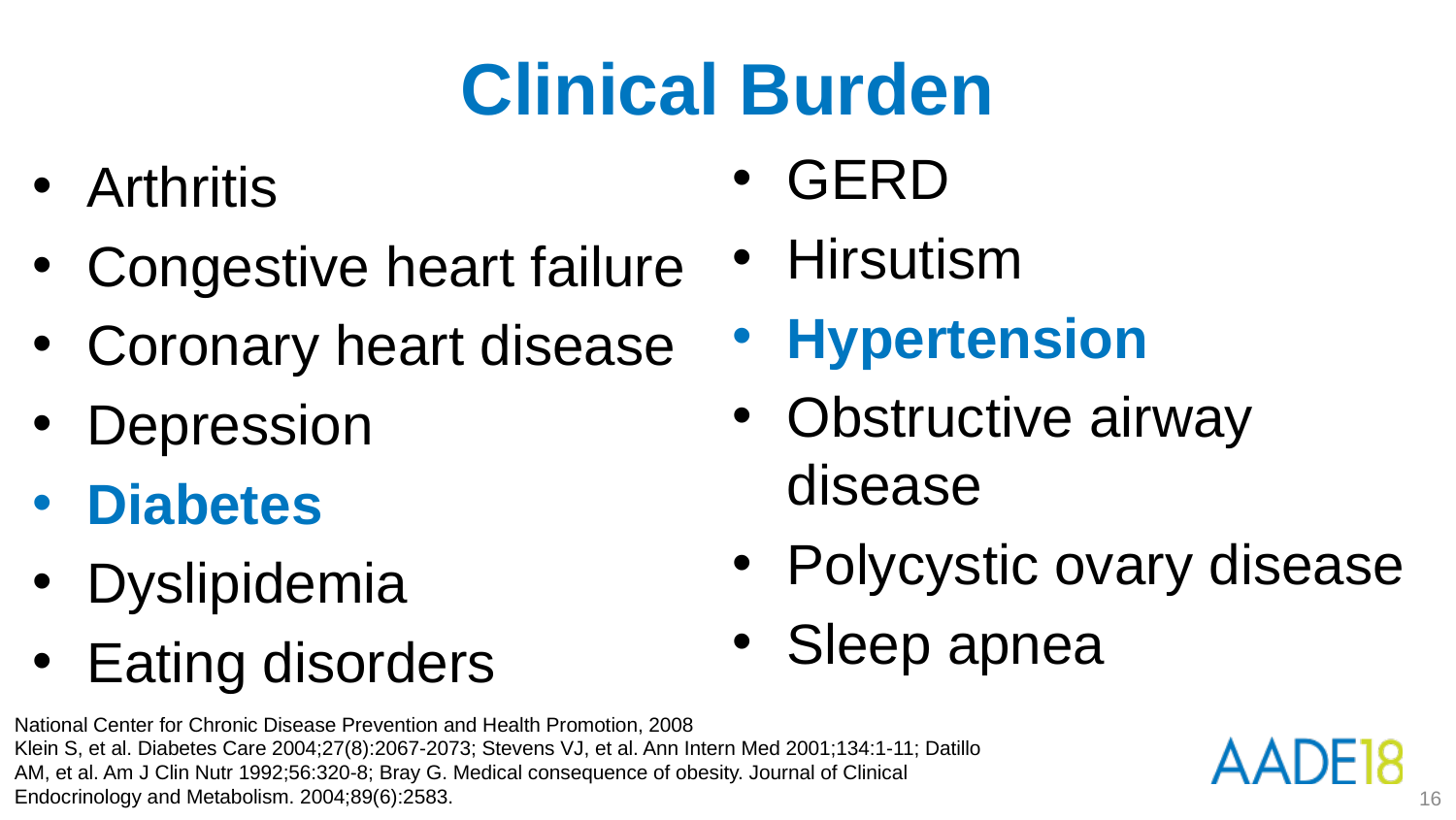

Clinical Burden
GERD
Hirsutism
Hypertension
Obstructive airway disease
Polycystic ovary disease
Sleep apnea
Arthritis
Congestive heart failure
Coronary heart disease
Depression
Diabetes
Dyslipidemia
Eating disorders
National Center for Chronic Disease Prevention and Health Promotion, 2008
Klein S, et al. Diabetes Care 2004;27(8):2067-2073; Stevens VJ, et al. Ann Intern Med 2001;134:1-11; Datillo AM, et al. Am J Clin Nutr 1992;56:320-8; Bray G. Medical consequence of obesity. Journal of Clinical Endocrinology and Metabolism. 2004;89(6):2583.
16